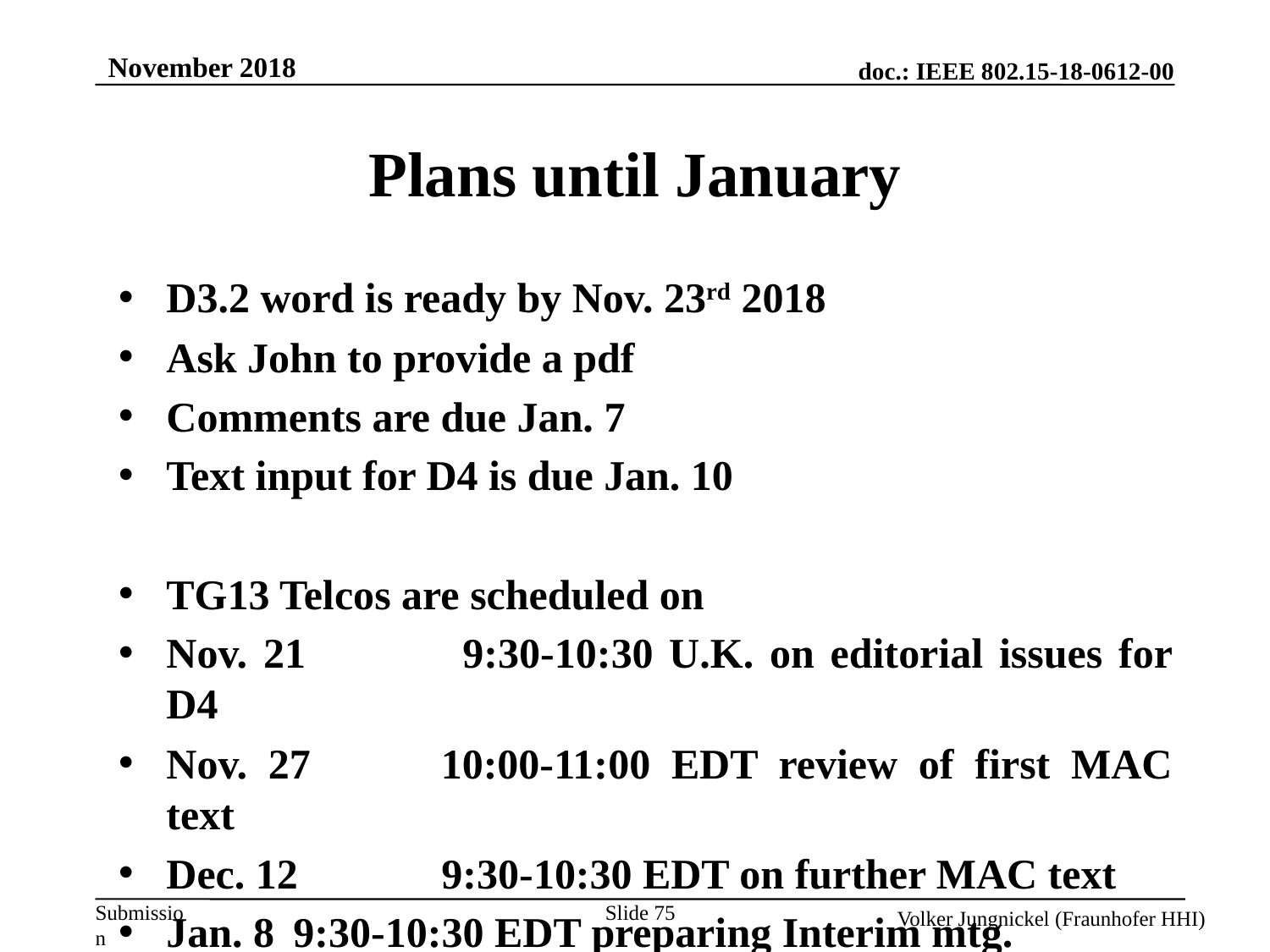

November 2018
Slide 75
Plans until January
D3.2 word is ready by Nov. 23rd 2018
Ask John to provide a pdf
Comments are due Jan. 7
Text input for D4 is due Jan. 10

TG13 Telcos are scheduled on
Nov. 21 	  9:30-10:30 U.K. on editorial issues for D4
Nov. 27 	10:00-11:00 EDT review of first MAC text
Dec. 12 	  9:30-10:30 EDT on further MAC text
Jan. 8 	9:30-10:30 EDT preparing Interim mtg.

Volker Jungnickel (Fraunhofer HHI)